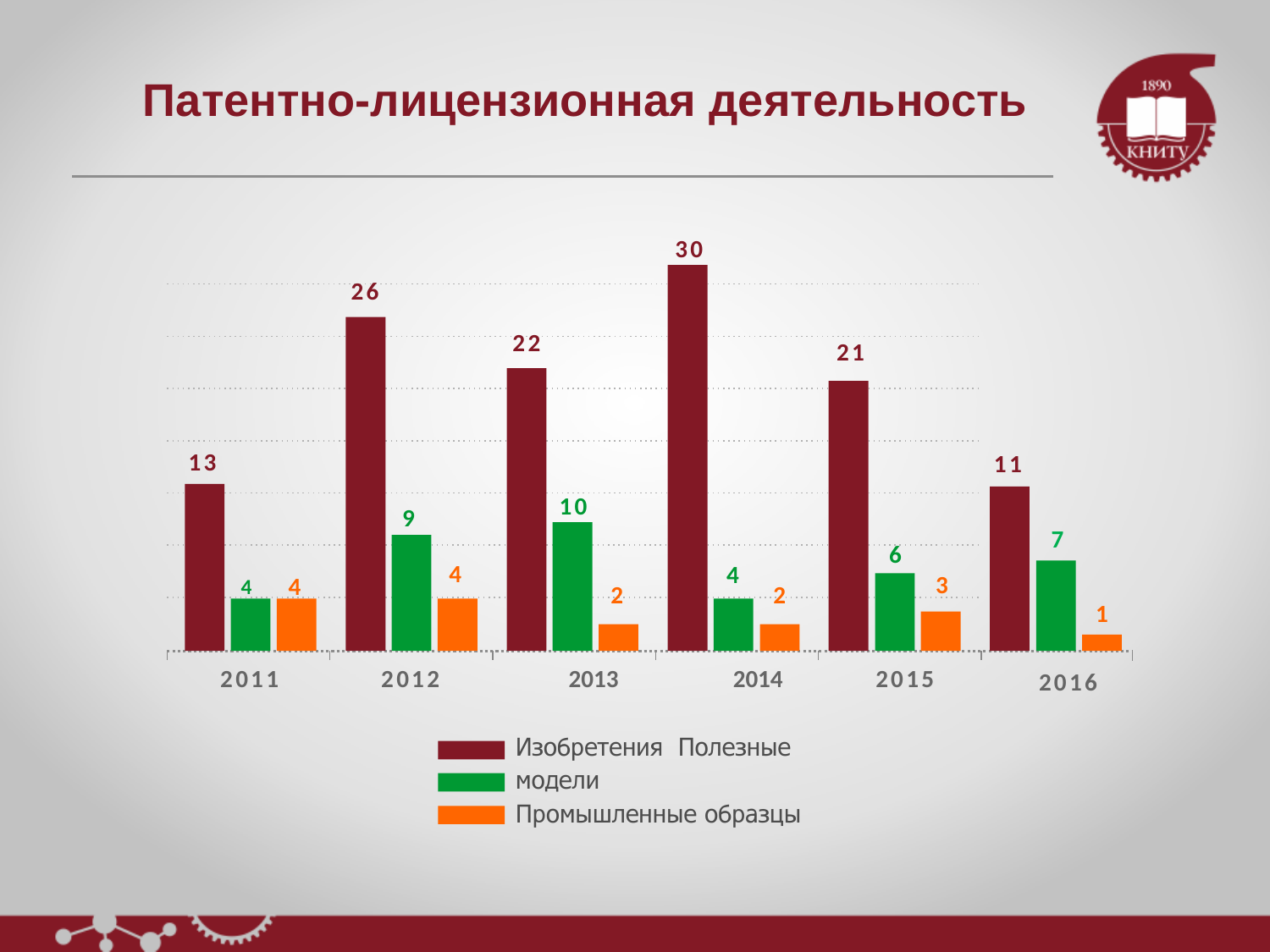

# Патентно-лицензионная деятельность

30

26

22
21

13
11

10

9

7

6

4	4
4
4

3

2
2

1

2011
2012
2013	2014

Изобретения  Полезные модели
Промышленные образцы
2015
2016